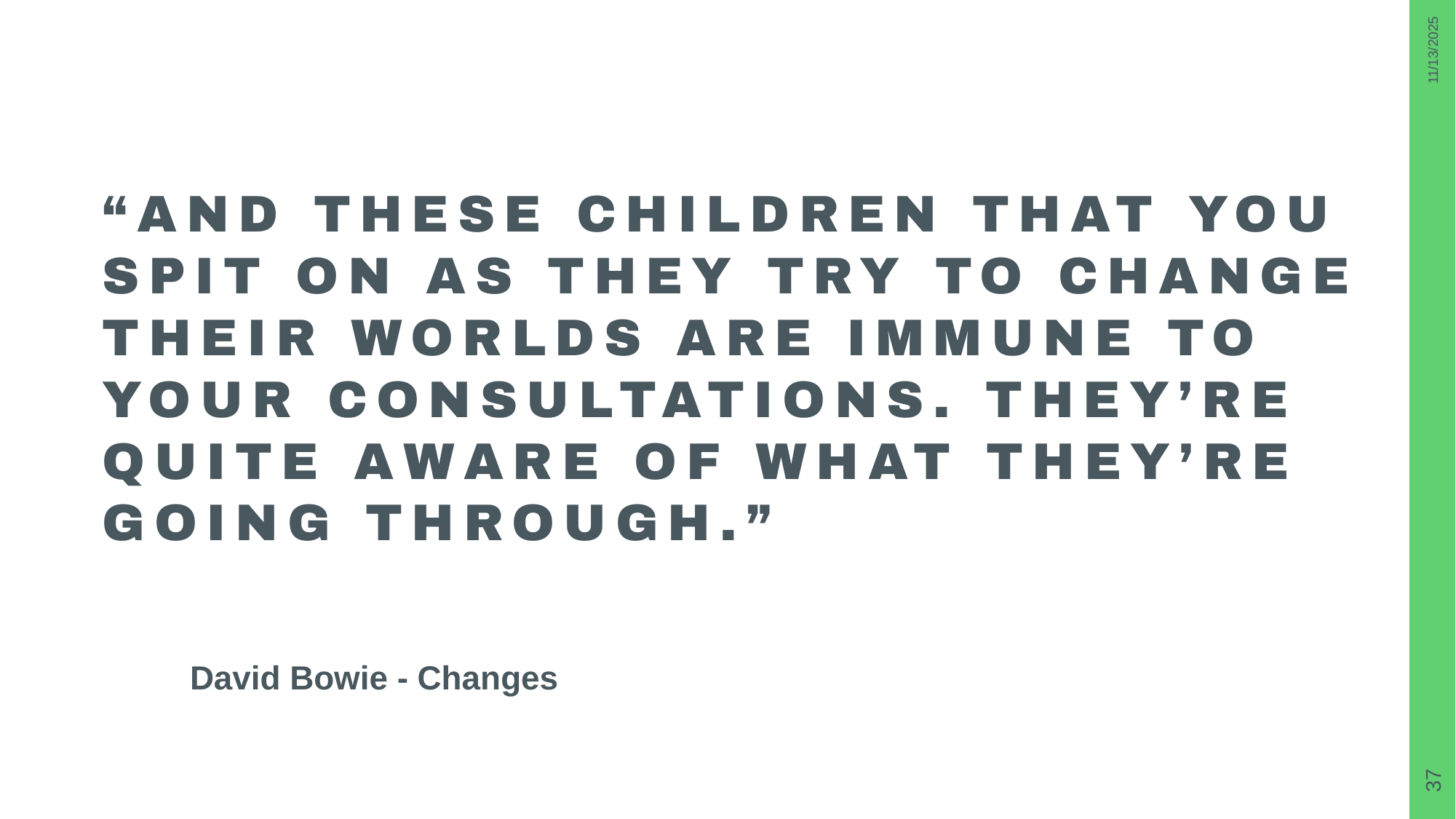

11/13/2025
# “And these children that you spit on as they try to change their worlds are immune to your consultations. They’re quite aware of what they’re going through.”
David Bowie - Changes
37